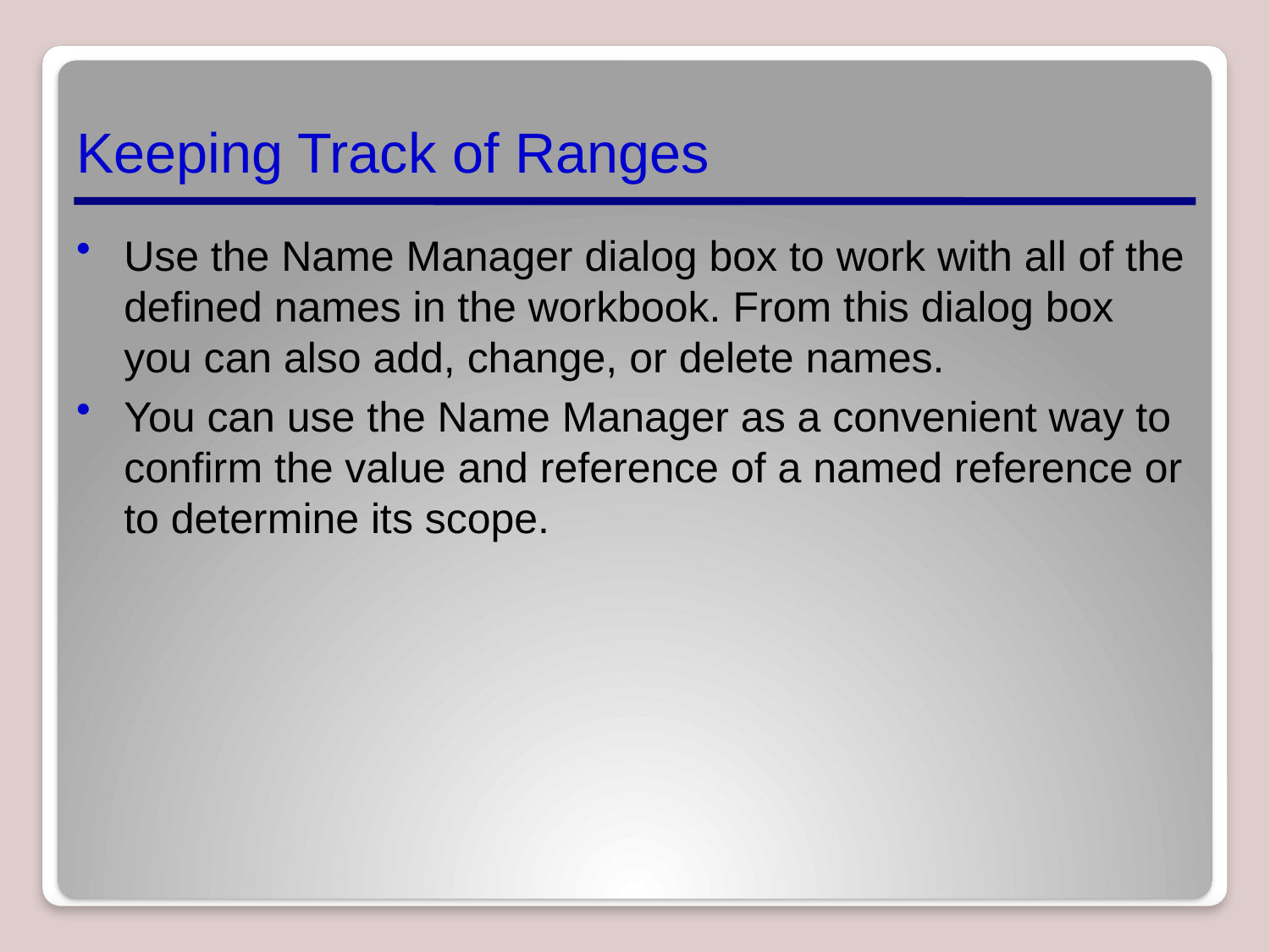

# Keeping Track of Ranges
Use the Name Manager dialog box to work with all of the defined names in the workbook. From this dialog box you can also add, change, or delete names.
You can use the Name Manager as a convenient way to confirm the value and reference of a named reference or to determine its scope.